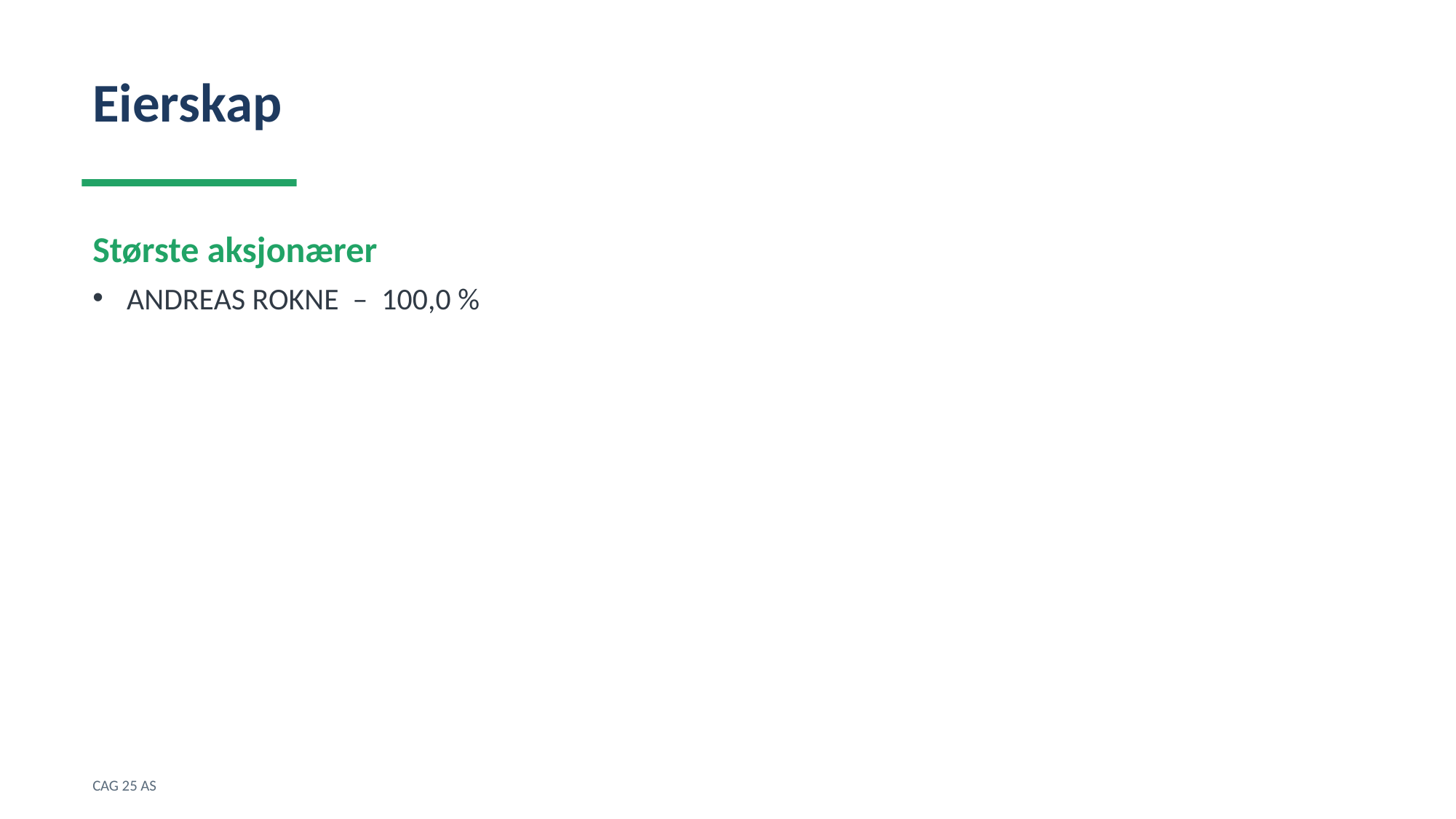

Eierskap

Største aksjonærer
ANDREAS ROKNE  –  100,0 %
CAG 25 AS